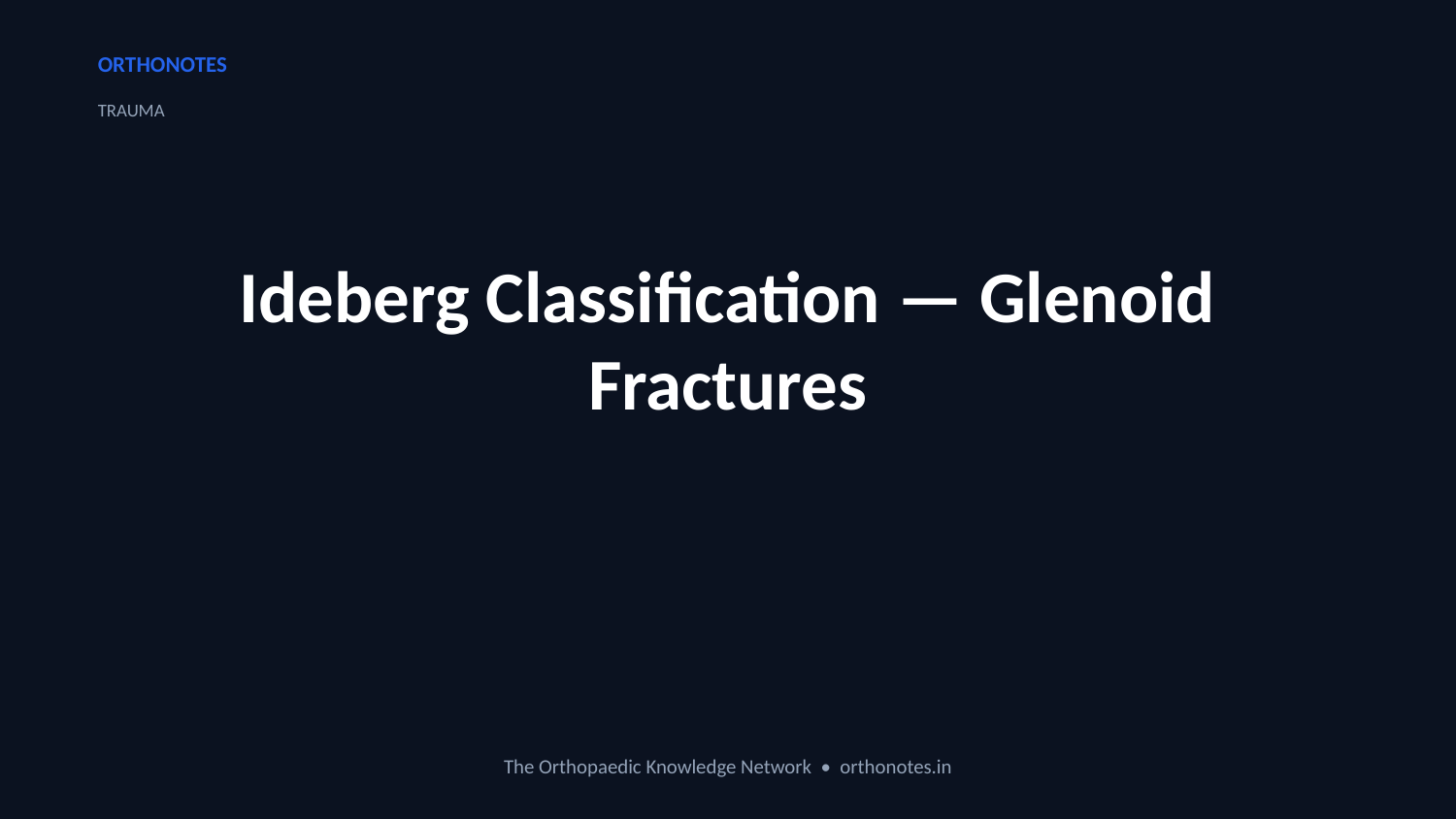

ORTHONOTES
TRAUMA
Ideberg Classification — Glenoid Fractures
The Orthopaedic Knowledge Network  •  orthonotes.in